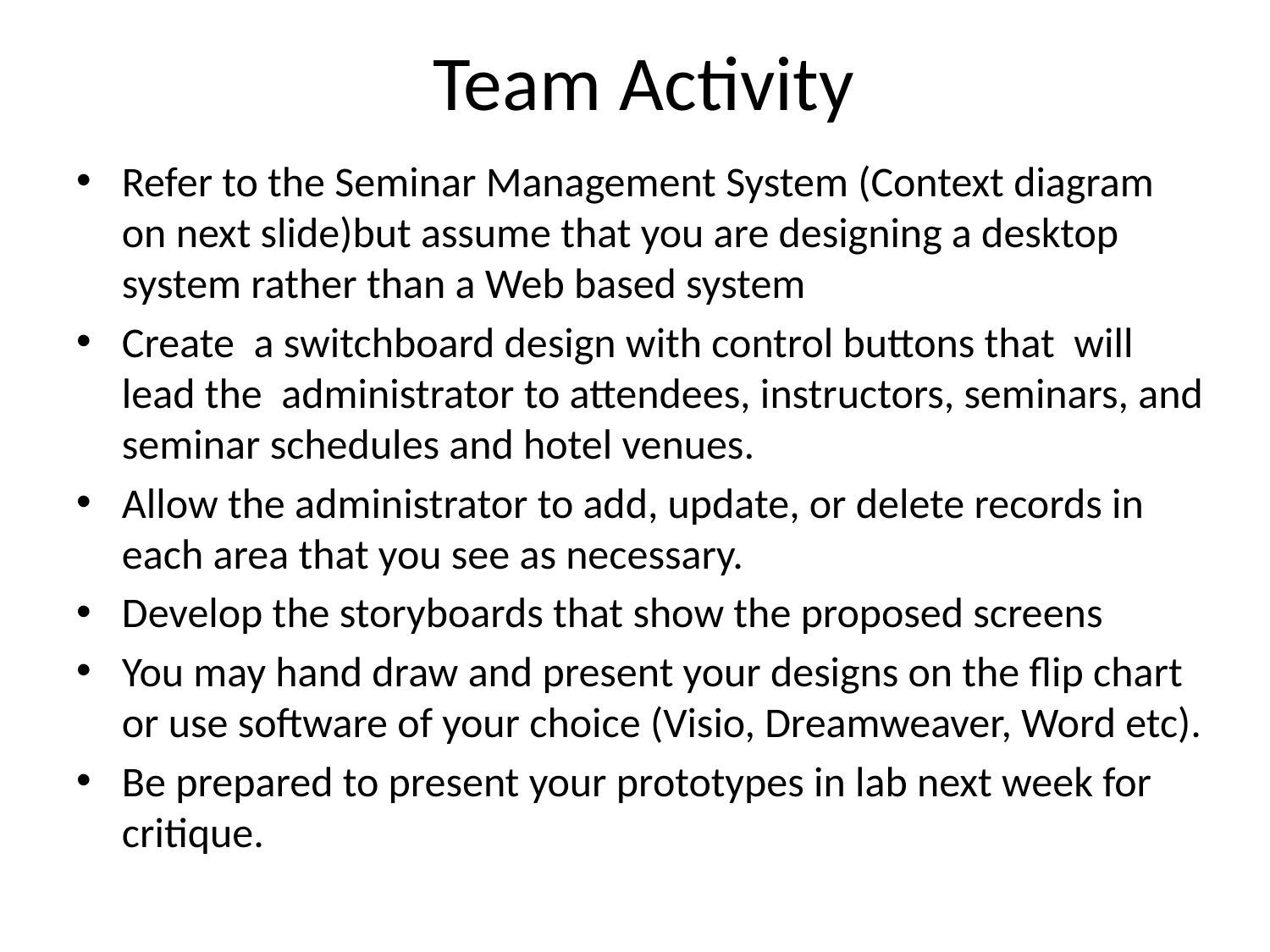

# Team Activity
Refer to the Seminar Management System (Context diagram on next slide)but assume that you are designing a desktop system rather than a Web based system
Create  a switchboard design with control buttons that  will lead the  administrator to attendees, instructors, seminars, and seminar schedules and hotel venues.
Allow the administrator to add, update, or delete records in each area that you see as necessary.
Develop the storyboards that show the proposed screens
You may hand draw and present your designs on the flip chart or use software of your choice (Visio, Dreamweaver, Word etc).
Be prepared to present your prototypes in lab next week for critique.